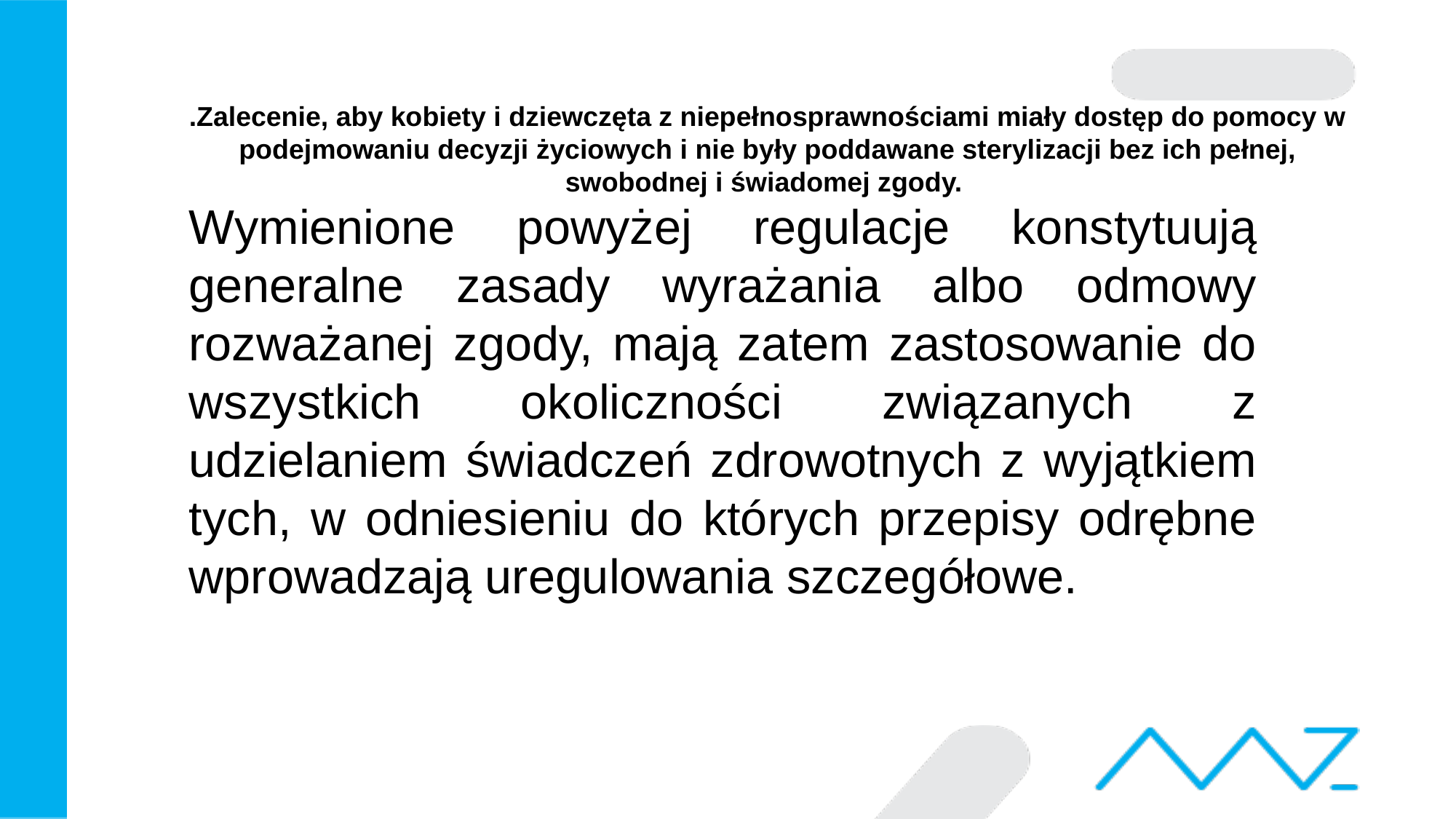

# .Zalecenie, aby kobiety i dziewczęta z niepełnosprawnościami miały dostęp do pomocy w podejmowaniu decyzji życiowych i nie były poddawane sterylizacji bez ich pełnej, swobodnej i świadomej zgody.
Wymienione powyżej regulacje konstytuują generalne zasady wyrażania albo odmowy rozważanej zgody, mają zatem zastosowanie do wszystkich okoliczności związanych z udzielaniem świadczeń zdrowotnych z wyjątkiem tych, w odniesieniu do których przepisy odrębne wprowadzają uregulowania szczegółowe.